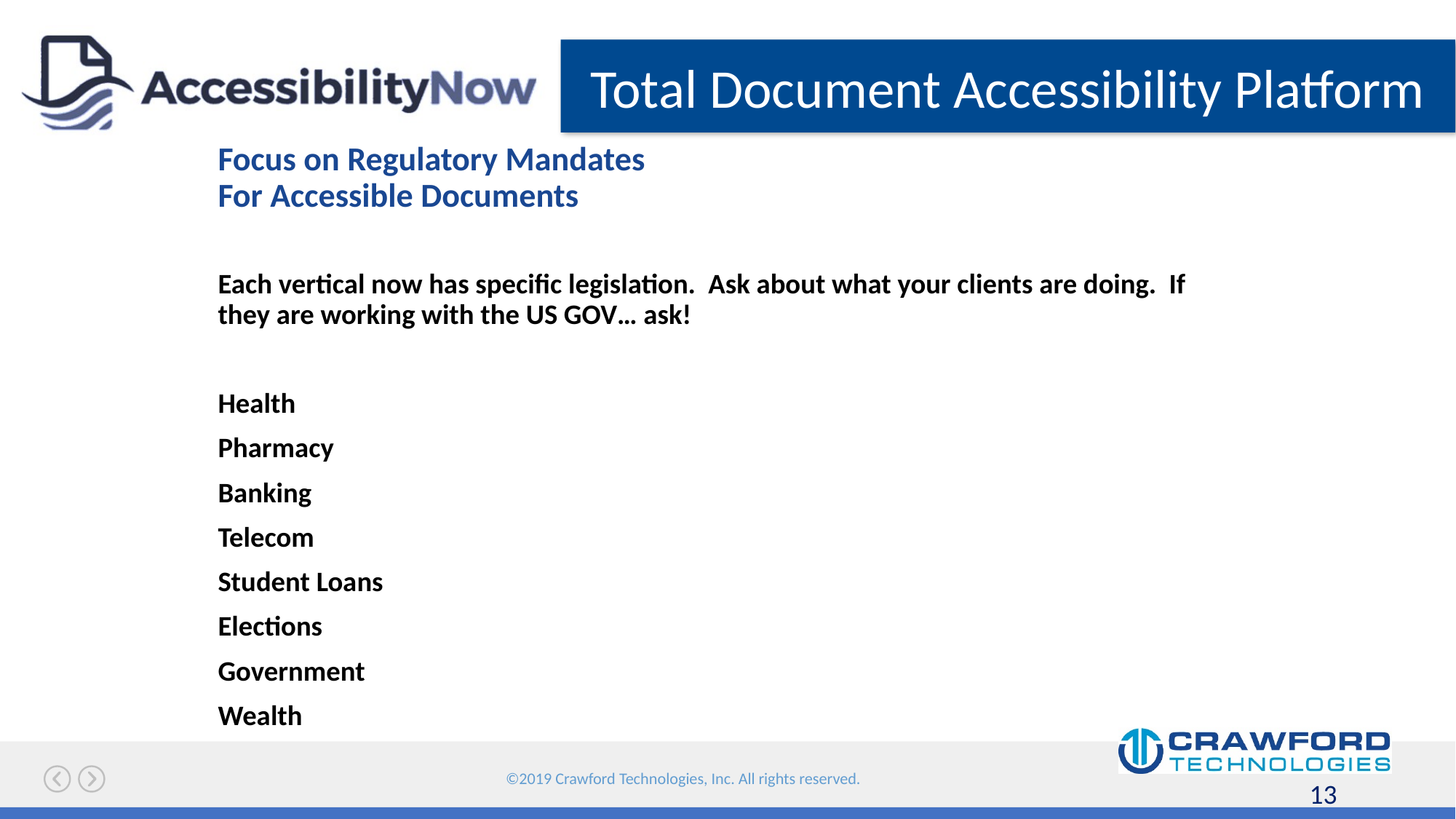

# Focus on Regulatory Mandates For Accessible Documents
Each vertical now has specific legislation.  Ask about what your clients are doing.  If they are working with the US GOV… ask!

Health
Pharmacy
Banking
Telecom
Student Loans
Elections
Government
Wealth

13